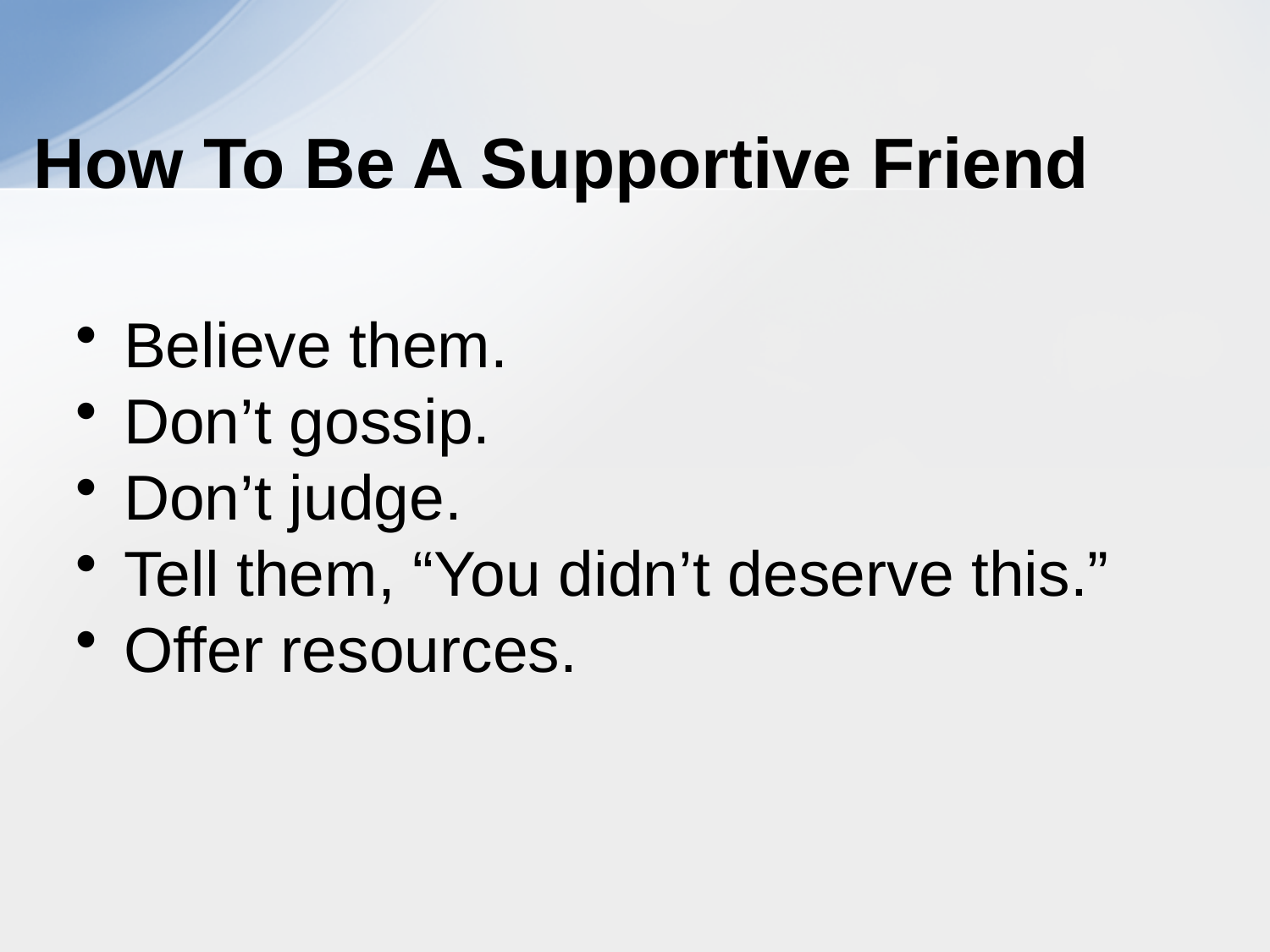

# How To Be A Supportive Friend

Believe them.
Don’t gossip.
Don’t judge.
Tell them, “You didn’t deserve this.”
Offer resources.